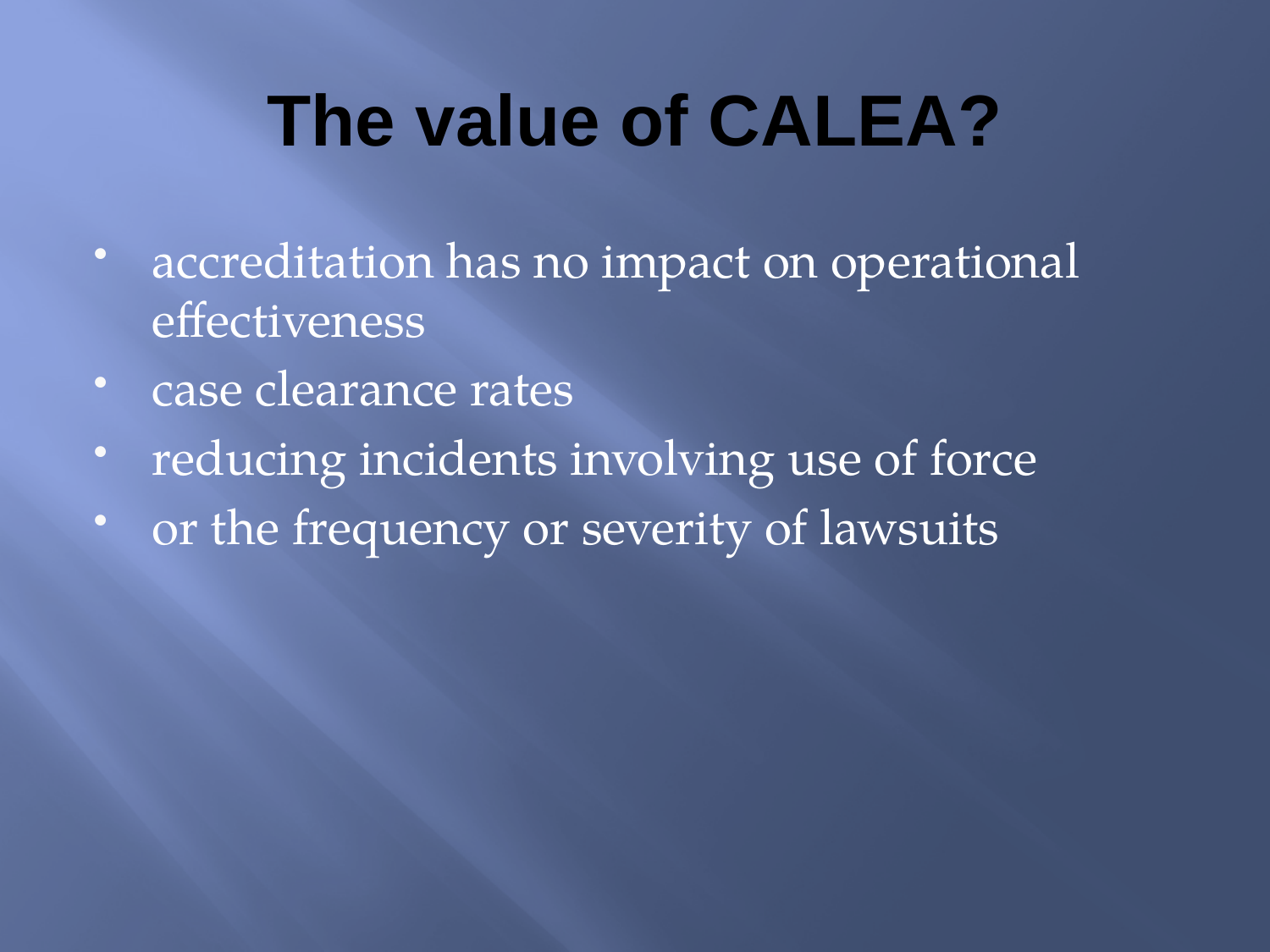

# The value of CALEA?
accreditation has no impact on operational effectiveness
case clearance rates
reducing incidents involving use of force
or the frequency or severity of lawsuits